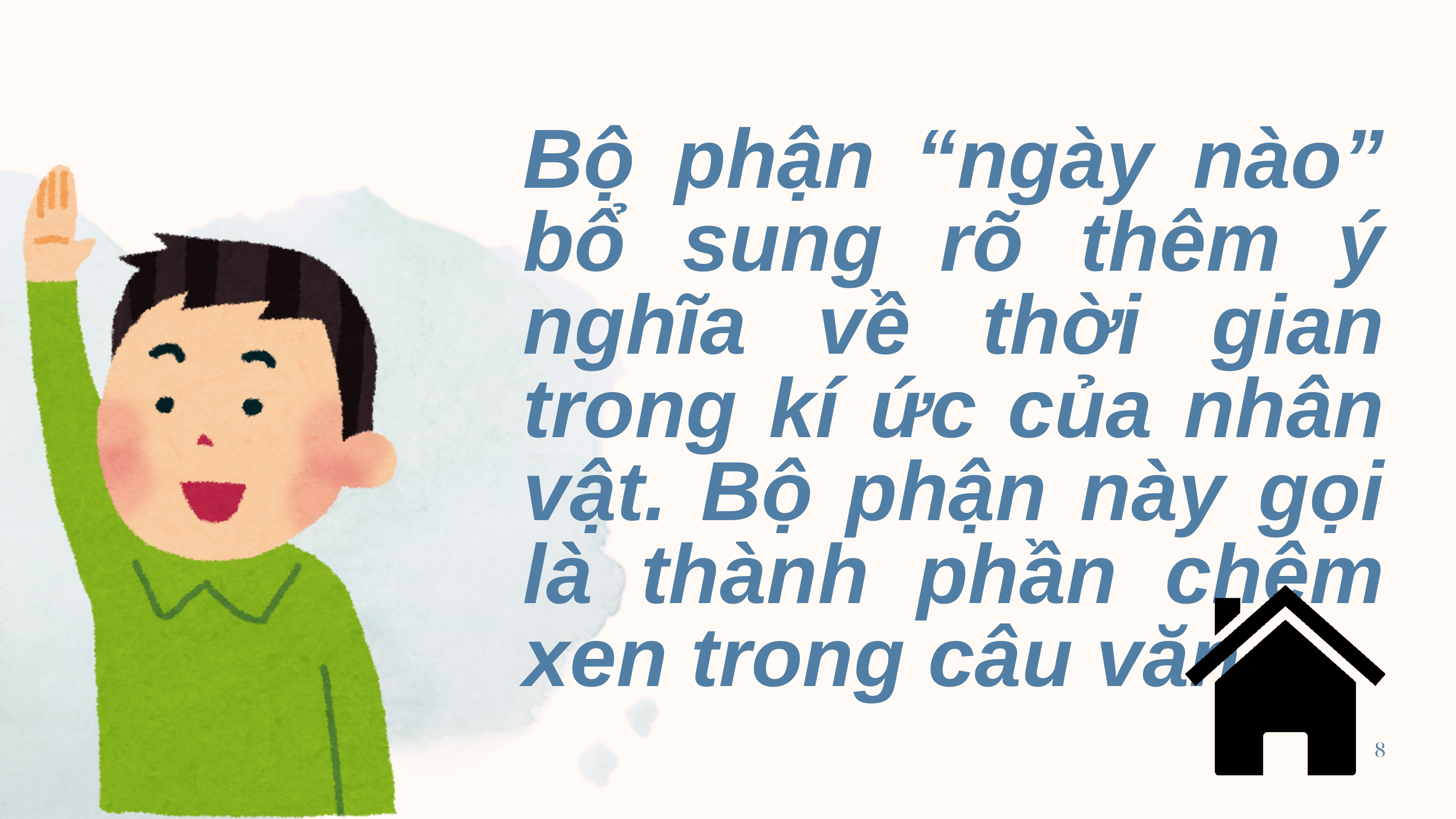

Bộ phận “ngày nào” bổ sung rõ thêm ý nghĩa về thời gian trong kí ức của nhân vật. Bộ phận này gọi là thành phần chêm xen trong câu văn.

8